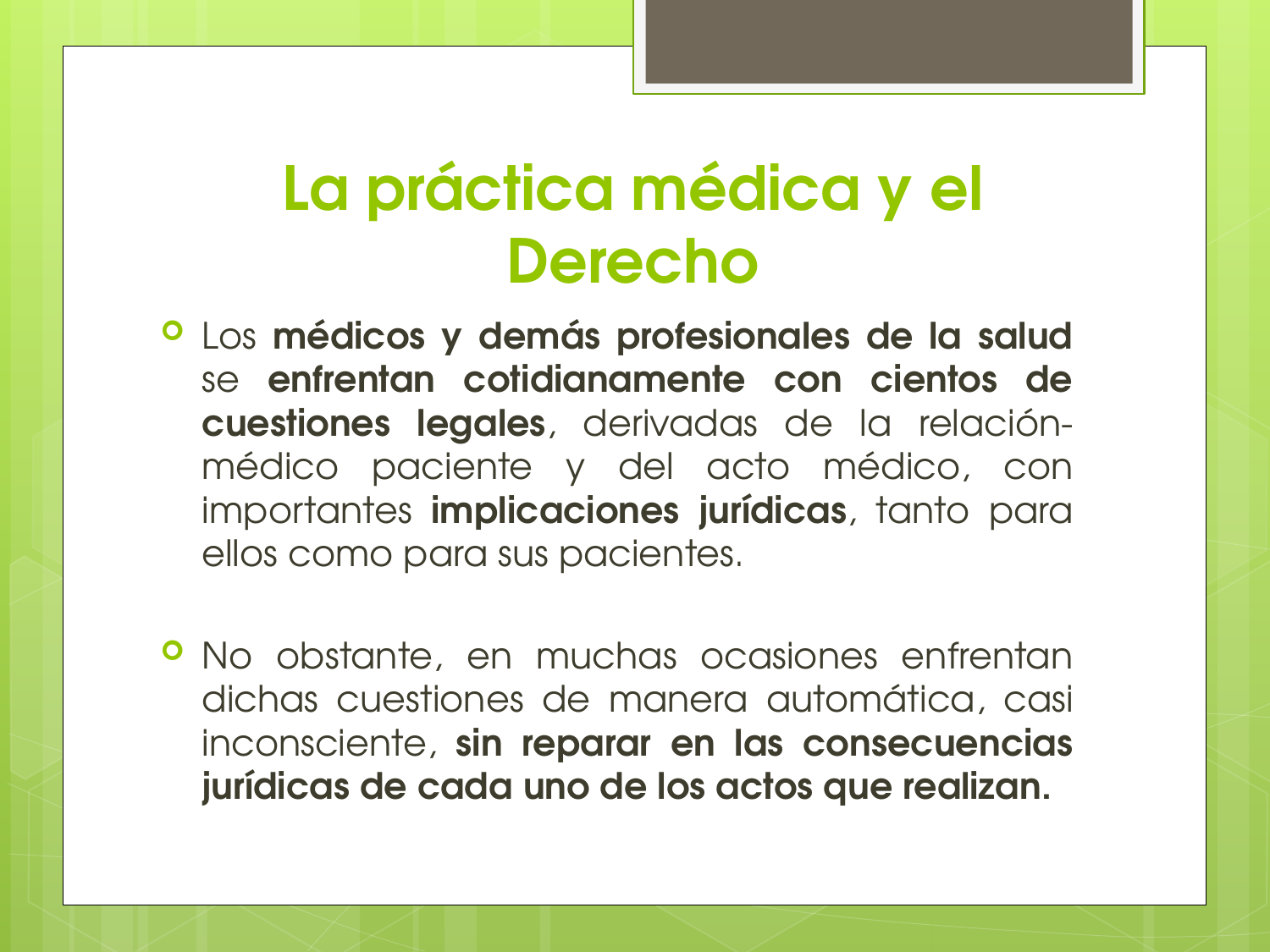

# La práctica médica y el Derecho
Los médicos y demás profesionales de la salud se enfrentan cotidianamente con cientos de cuestiones legales, derivadas de la relación-médico paciente y del acto médico, con importantes implicaciones jurídicas, tanto para ellos como para sus pacientes.

No obstante, en muchas ocasiones enfrentan dichas cuestiones de manera automática, casi inconsciente, sin reparar en las consecuencias jurídicas de cada uno de los actos que realizan.